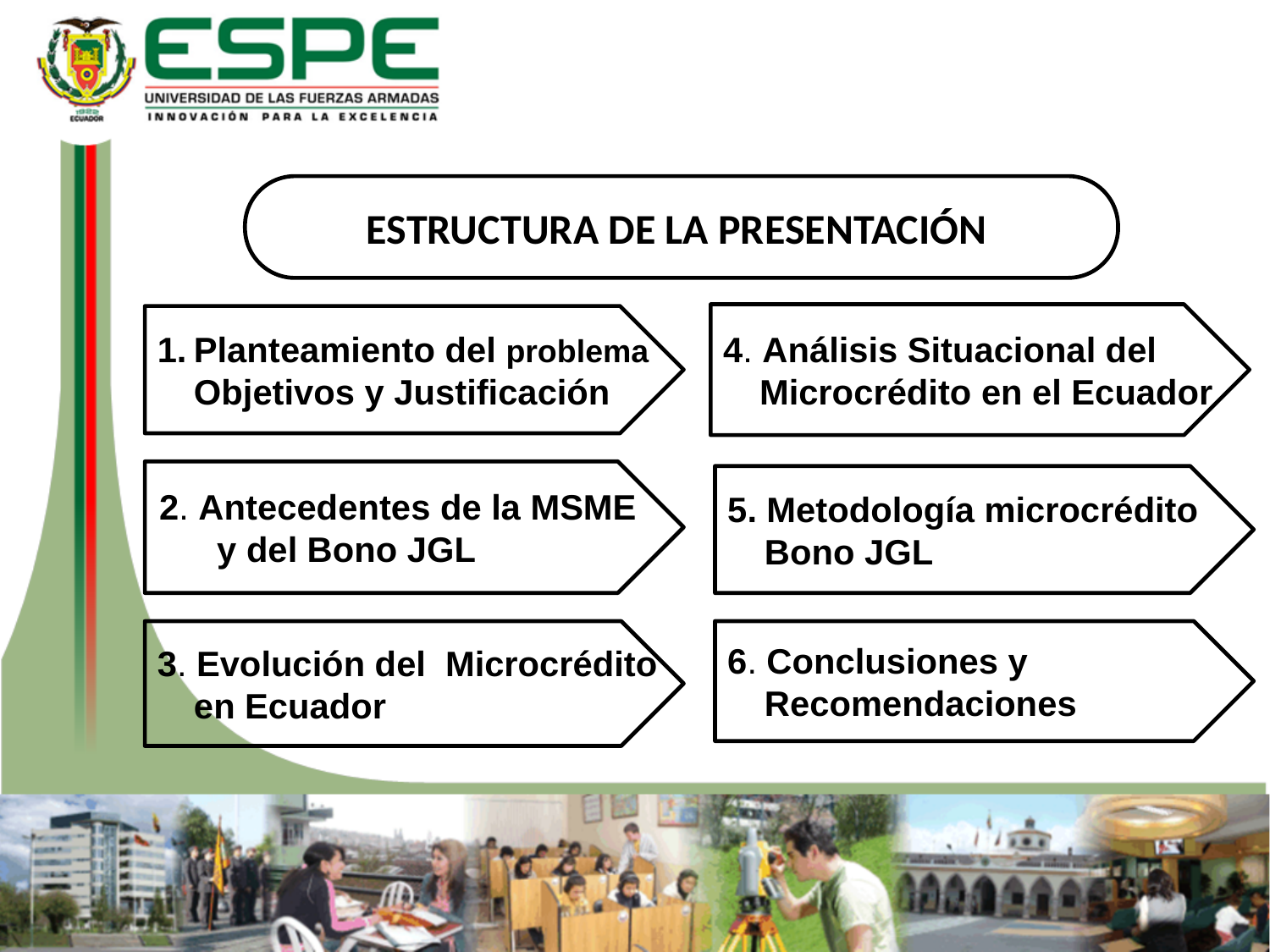

ESTRUCTURA DE LA PRESENTACIÓN
4. Análisis Situacional del
Microcrédito en el Ecuador
Planteamiento del problema
Objetivos y Justificación
2. Antecedentes de la MSME
 y del Bono JGL
5. Metodología microcrédito
Bono JGL
3. Evolución del  Microcrédito
en Ecuador
6. Conclusiones y
Recomendaciones